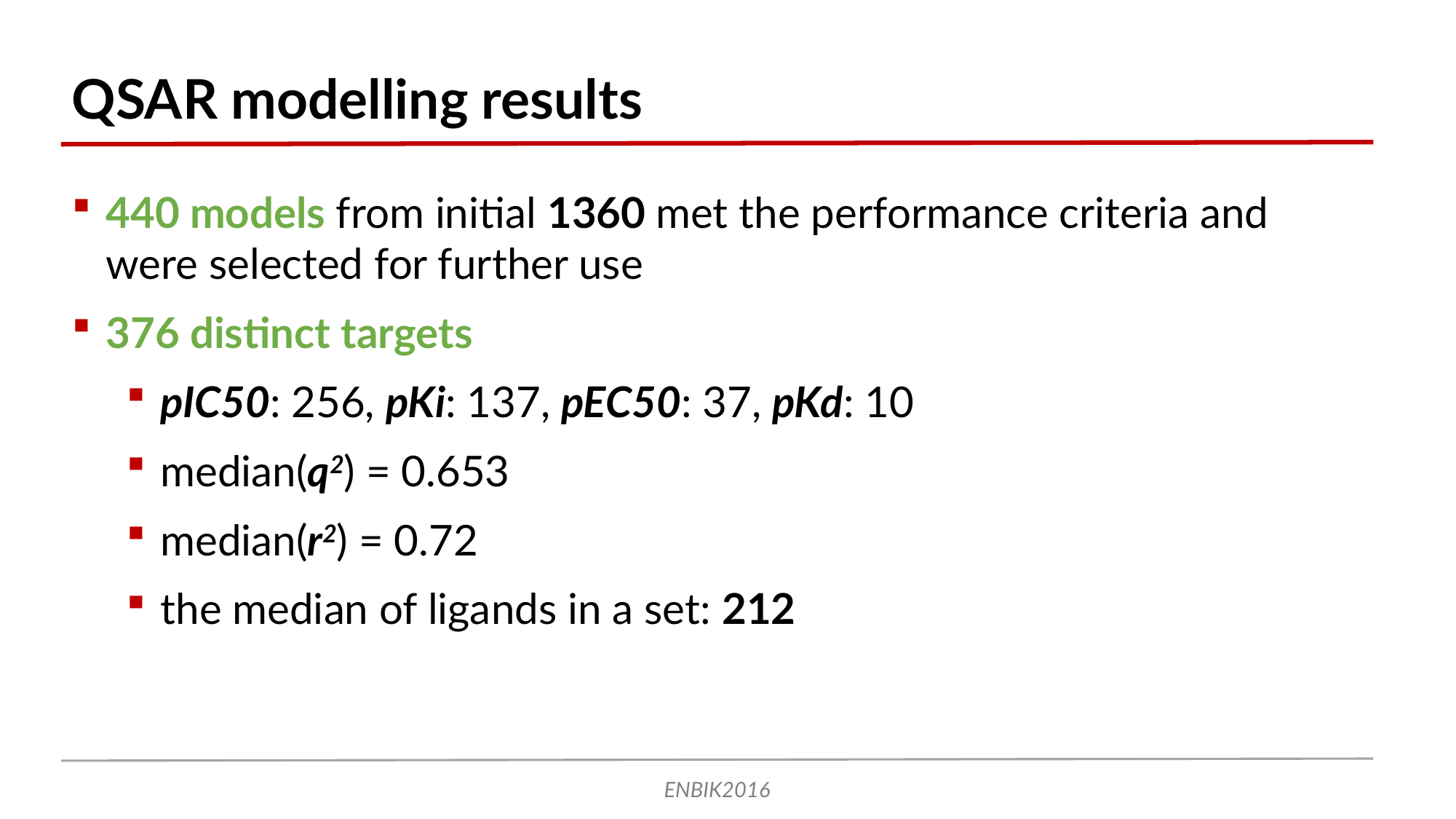

QSAR modelling results
440 models from initial 1360 met the performance criteria and were selected for further use
376 distinct targets
pIC50: 256, pKi: 137, pEC50: 37, pKd: 10
median(q2) = 0.653
median(r2) = 0.72
the median of ligands in a set: 212
ENBIK2016